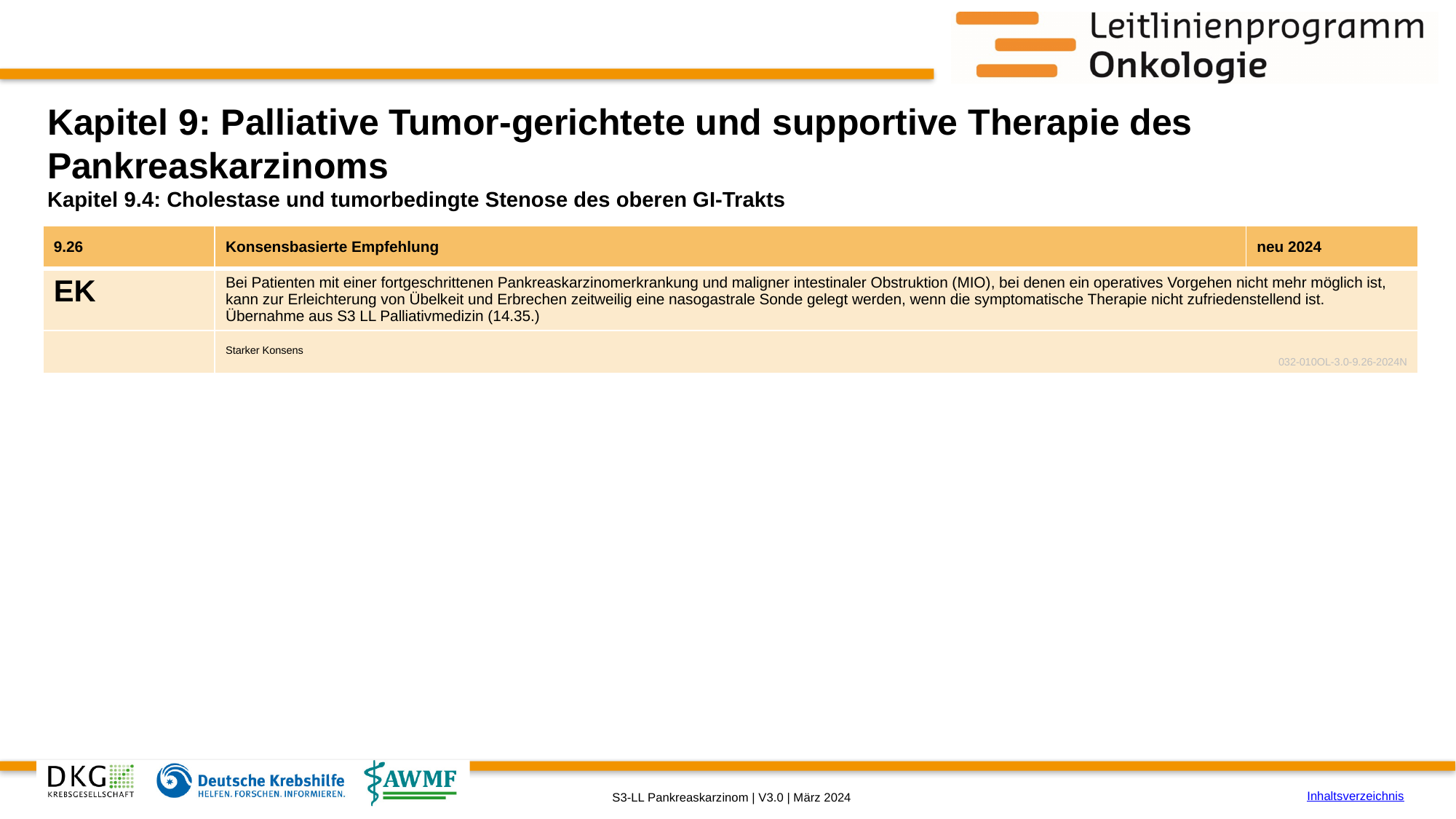

# Kapitel 9: Palliative Tumor-gerichtete und supportive Therapie des Pankreaskarzinoms
Kapitel 9.4: Cholestase und tumorbedingte Stenose des oberen GI-Trakts
| 9.26 | Konsensbasierte Empfehlung | neu 2024 |
| --- | --- | --- |
| EK | Bei Patienten mit einer fortgeschrittenen Pankreaskarzinomerkrankung und maligner intestinaler Obstruktion (MIO), bei denen ein operatives Vorgehen nicht mehr möglich ist, kann zur Erleichterung von Übelkeit und Erbrechen zeitweilig eine nasogastrale Sonde gelegt werden, wenn die symptomatische Therapie nicht zufriedenstellend ist. Übernahme aus S3 LL Palliativmedizin (14.35.) |  |
|  | Starker Konsens 032-010OL-3.0-9.26-2024N |  |
Inhaltsverzeichnis
S3-LL Pankreaskarzinom | V3.0 | März 2024